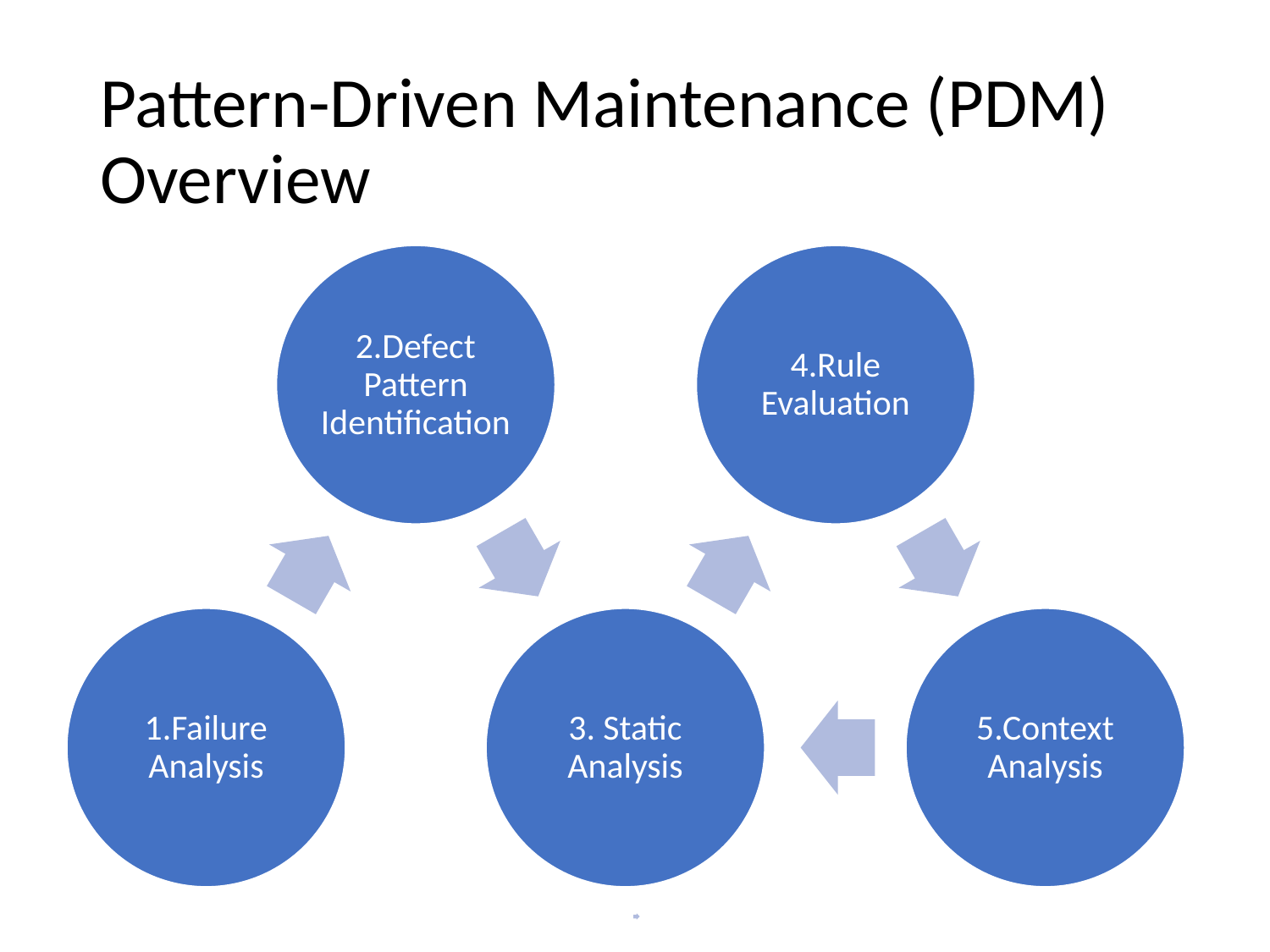

# Pattern-Driven Maintenance (PDM) Overview
2.Defect Pattern Identification

3. Static Analysis

1.Failure Analysis

4.Rule Evaluation

5.Context Analysis

Context Analysis